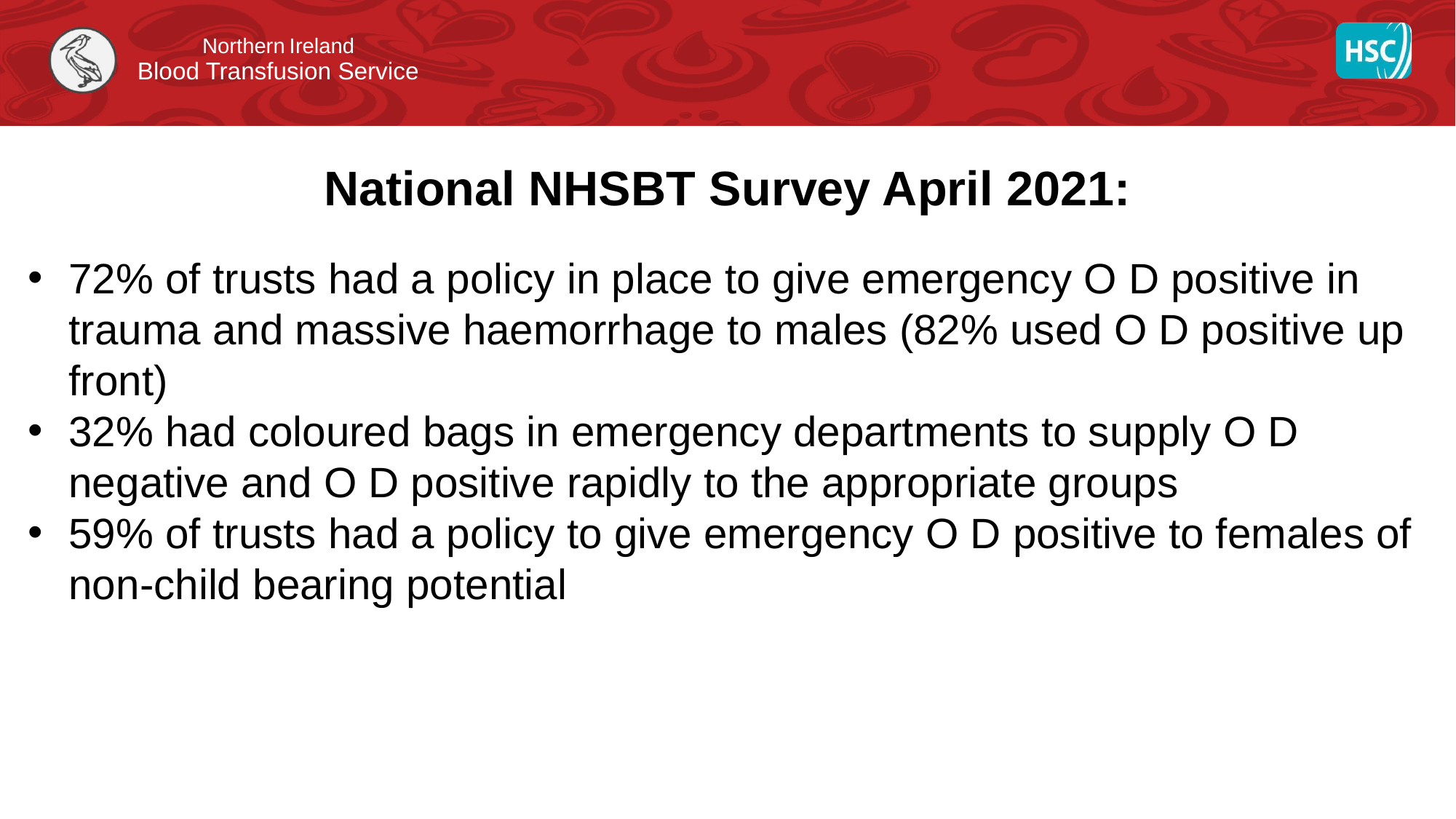

# National NHSBT Survey April 2021:
72% of trusts had a policy in place to give emergency O D positive in trauma and massive haemorrhage to males (82% used O D positive up front)
32% had coloured bags in emergency departments to supply O D negative and O D positive rapidly to the appropriate groups
59% of trusts had a policy to give emergency O D positive to females of non-child bearing potential